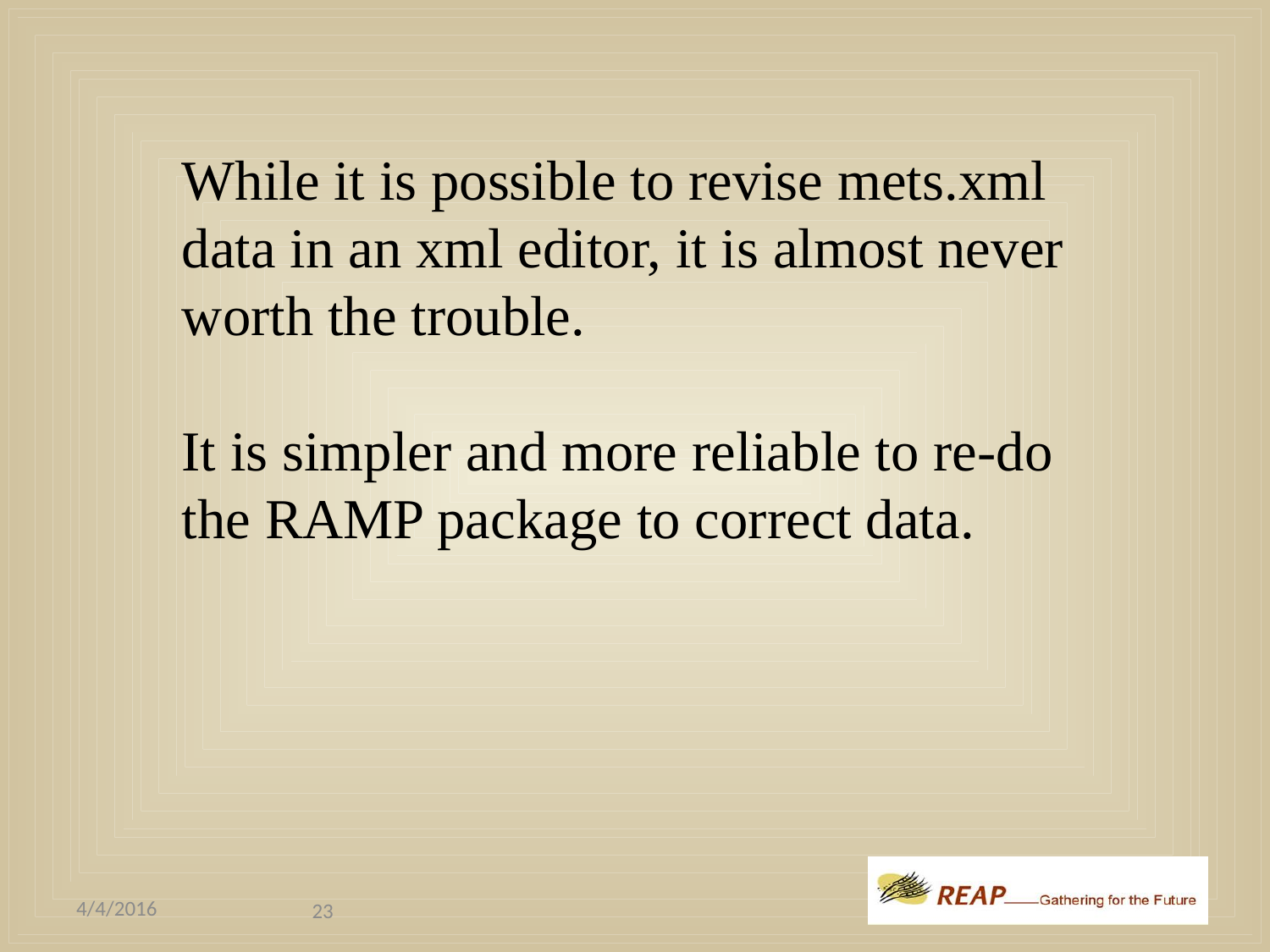

While it is possible to revise mets.xml data in an xml editor, it is almost never worth the trouble.

It is simpler and more reliable to re-do the RAMP package to correct data.
4/4/2016
23